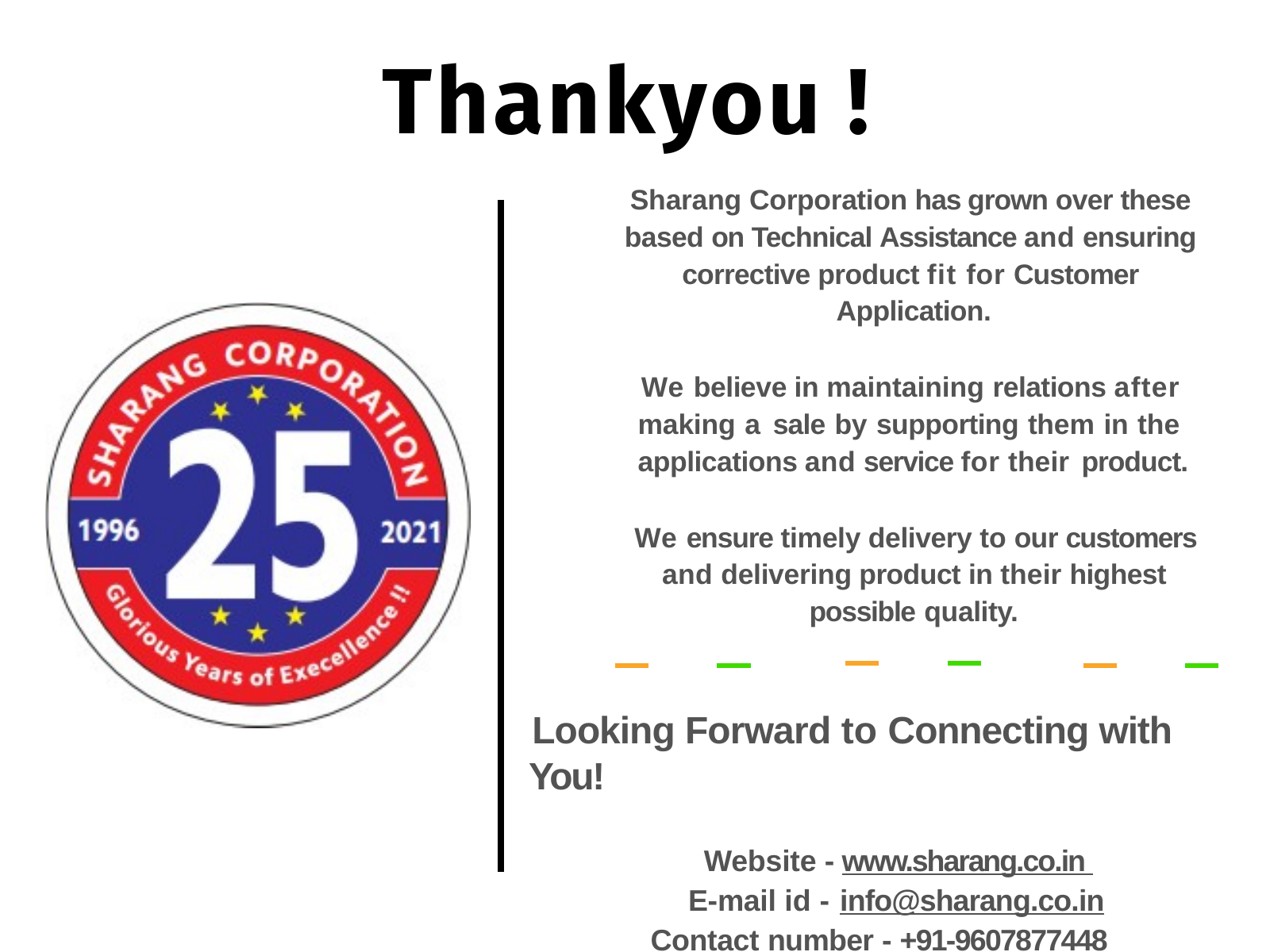

# Thankyou !
Sharang Corporation has grown over these  based on Technical Assistance and ensuring  corrective product fit for Customer  Application.

We believe in maintaining relations after  making a sale by supporting them in the  applications and service for their product.

We ensure timely delivery to our customers  and delivering product in their highest  possible quality.

Looking Forward to Connecting with You!

Website - www.sharang.co.in  E-mail id - info@sharang.co.in
Contact number - +91-9607877448 / 49